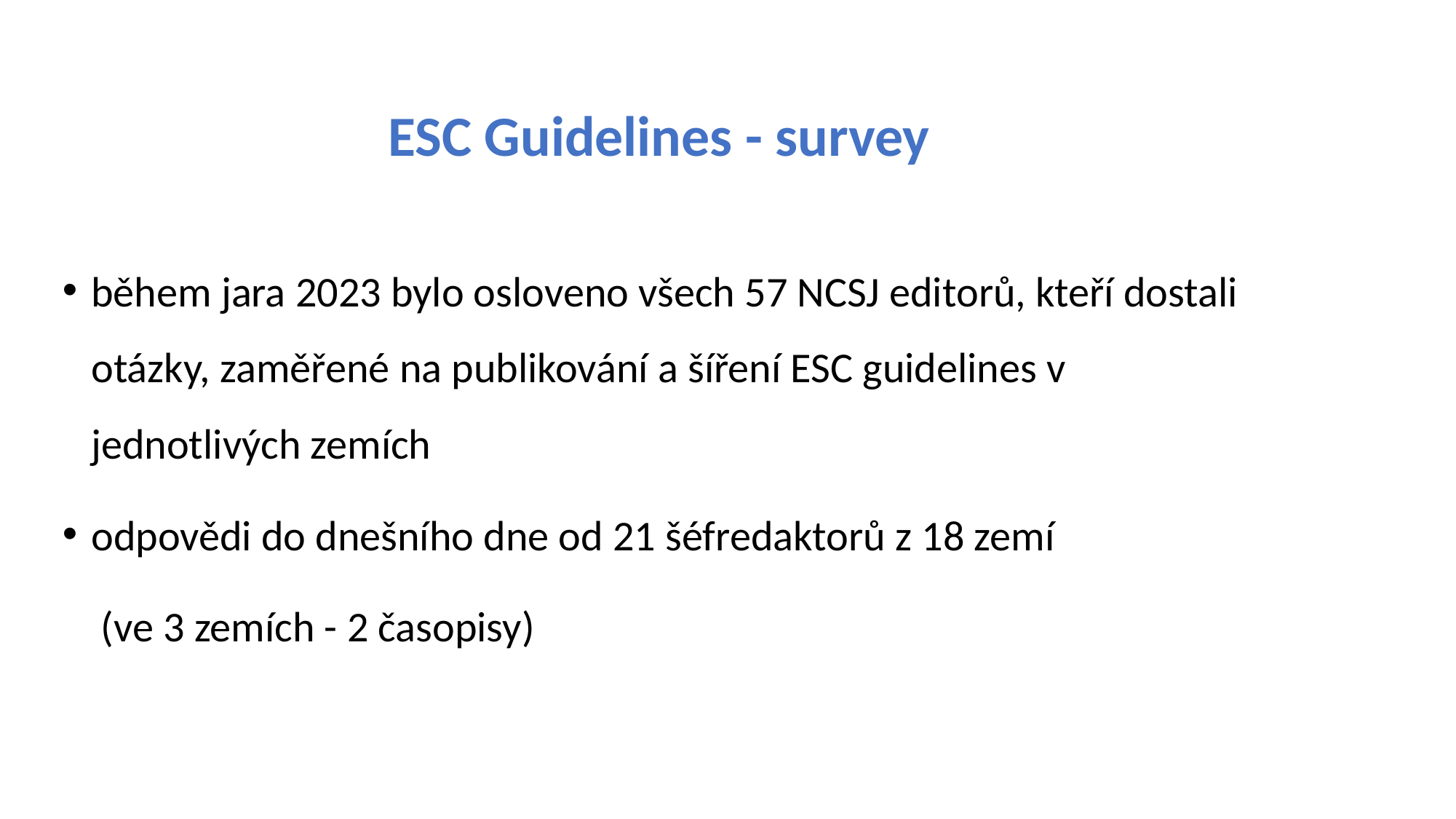

ESC Guidelines - survey
během jara 2023 bylo osloveno všech 57 NCSJ editorů, kteří dostali otázky, zaměřené na publikování a šíření ESC guidelines v jednotlivých zemích
odpovědi do dnešního dne od 21 šéfredaktorů z 18 zemí
    (ve 3 zemích - 2 časopisy)